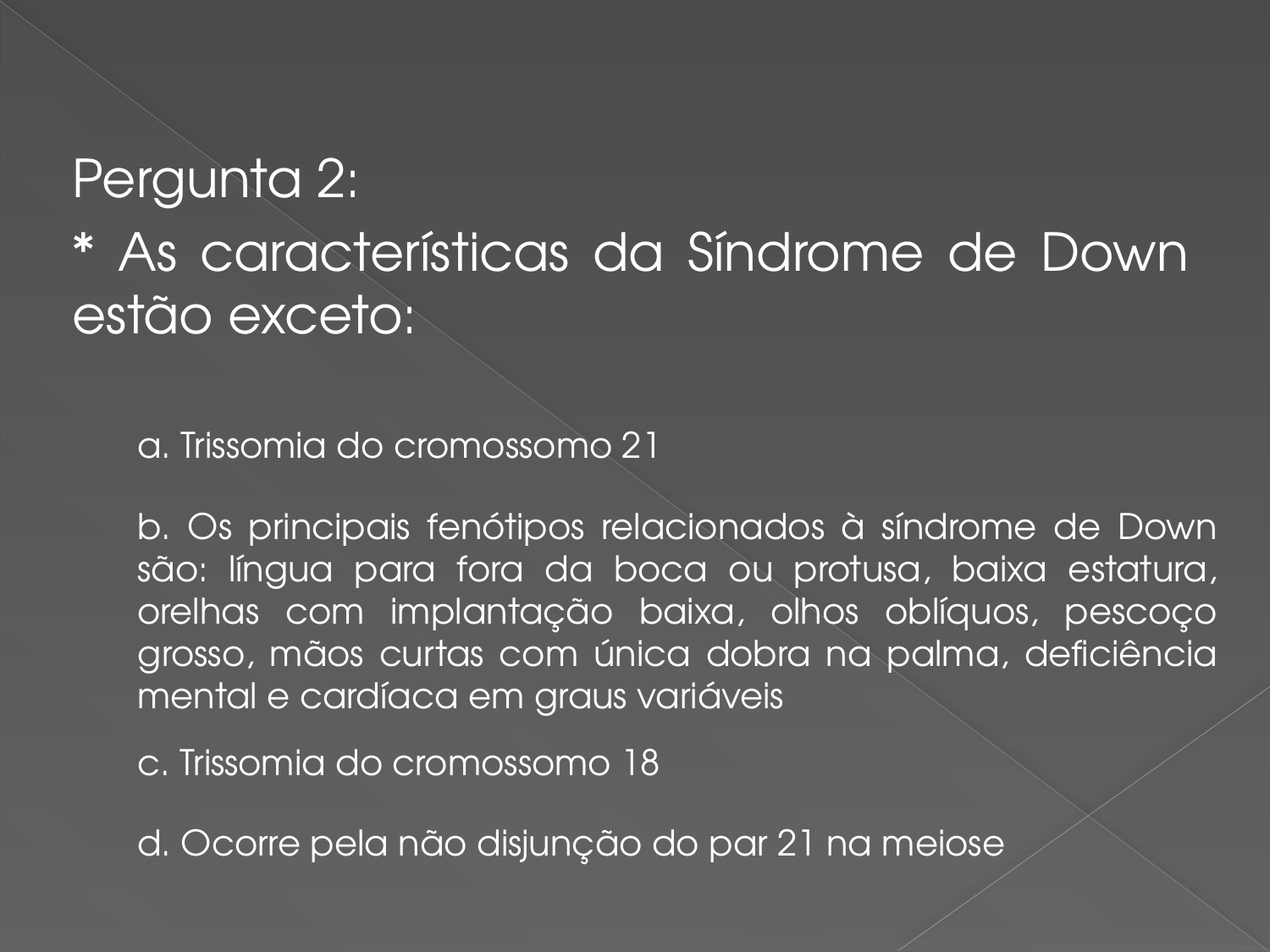

Pergunta 2:
* As características da Síndrome de Down estão exceto:
a. Trissomia do cromossomo 21
b. Os principais fenótipos relacionados à síndrome de Down são: língua para fora da boca ou protusa, baixa estatura, orelhas com implantação baixa, olhos oblíquos, pescoço grosso, mãos curtas com única dobra na palma, deficiência mental e cardíaca em graus variáveis
c. Trissomia do cromossomo 18
d. Ocorre pela não disjunção do par 21 na meiose